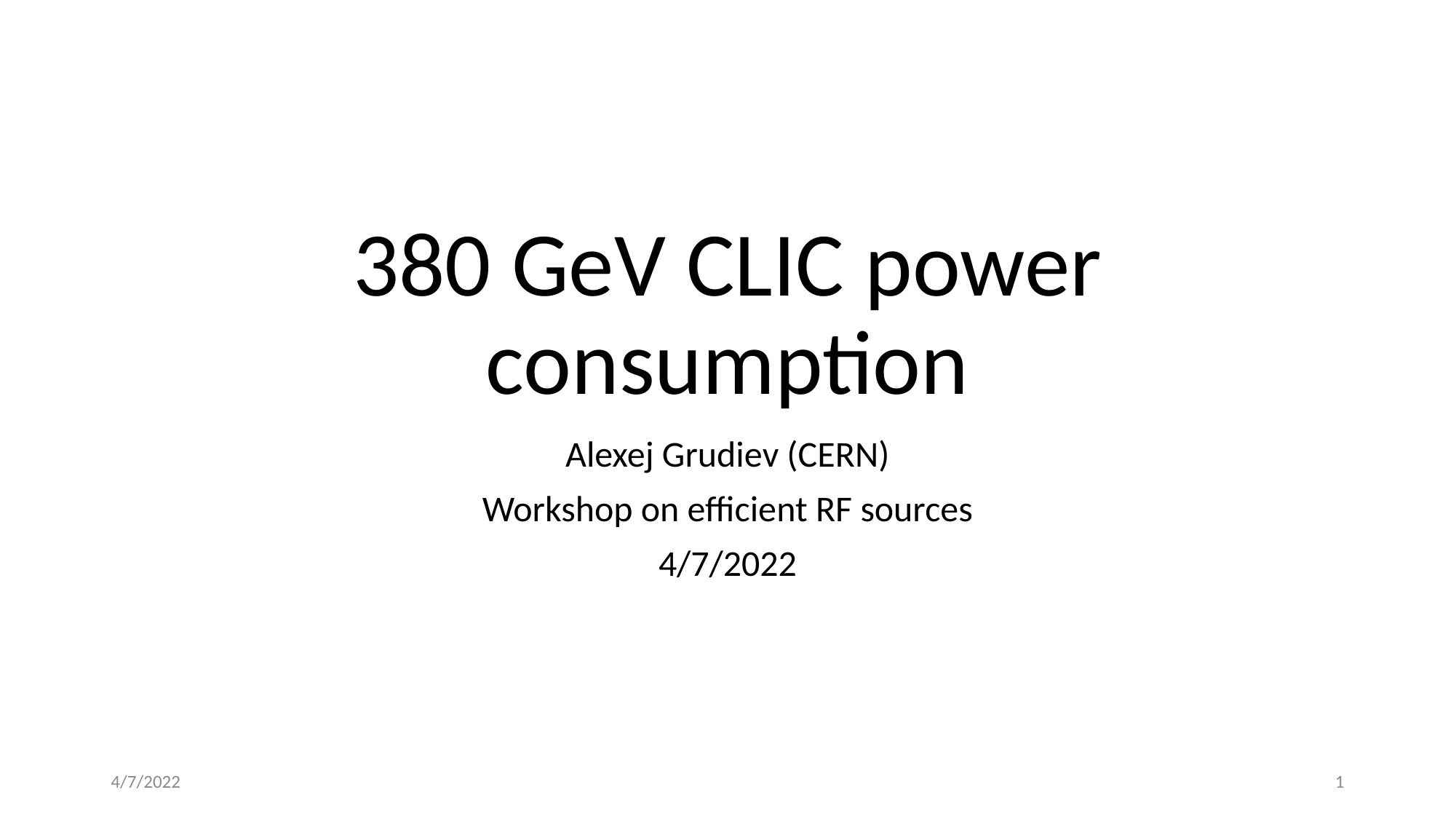

# 380 GeV CLIC power consumption
Alexej Grudiev (CERN)
Workshop on efficient RF sources
4/7/2022
4/7/2022
1